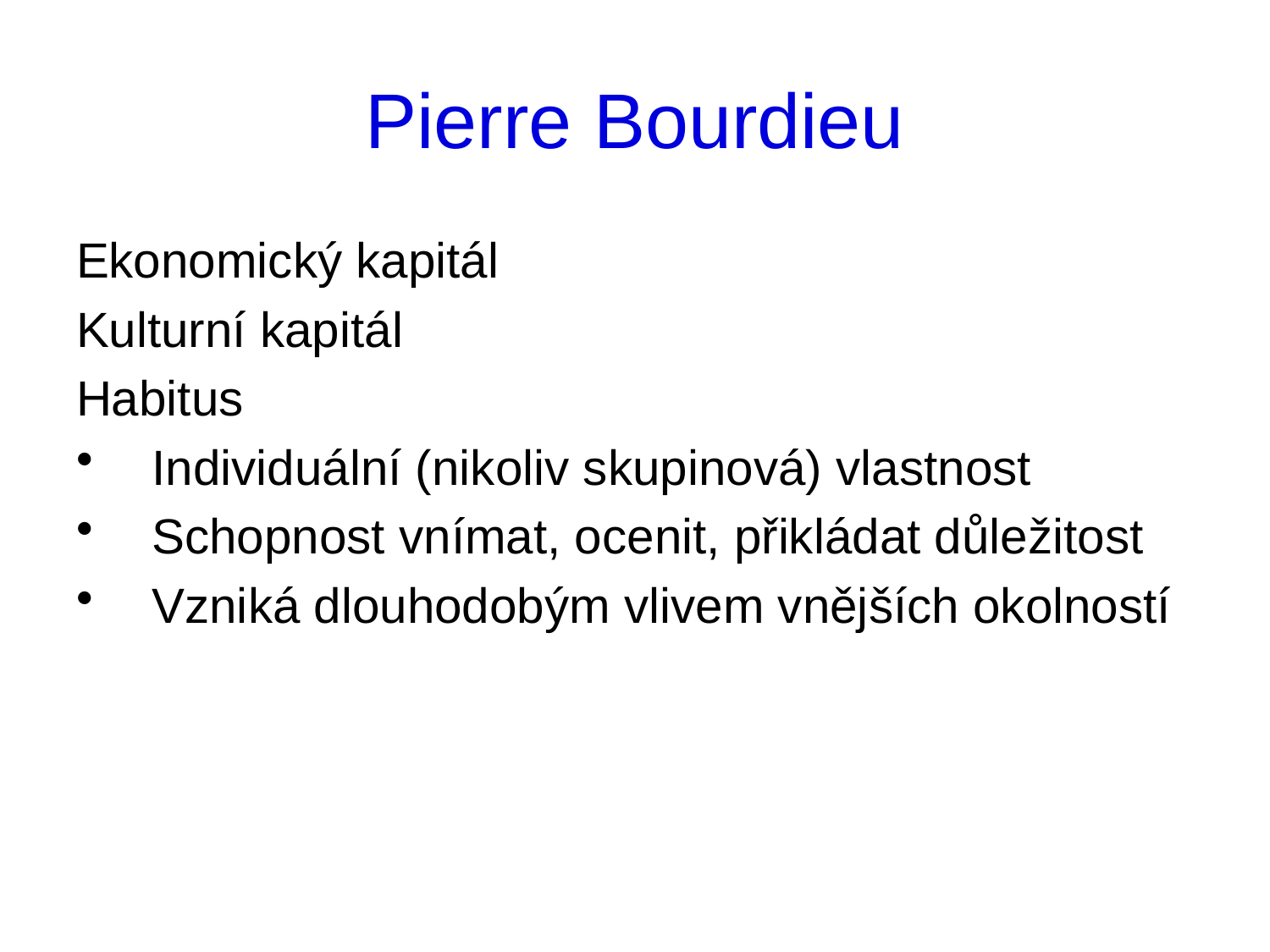

# Pierre Bourdieu
Ekonomický kapitál
Kulturní kapitál
Habitus
Individuální (nikoliv skupinová) vlastnost
Schopnost vnímat, ocenit, přikládat důležitost
Vzniká dlouhodobým vlivem vnějších okolností